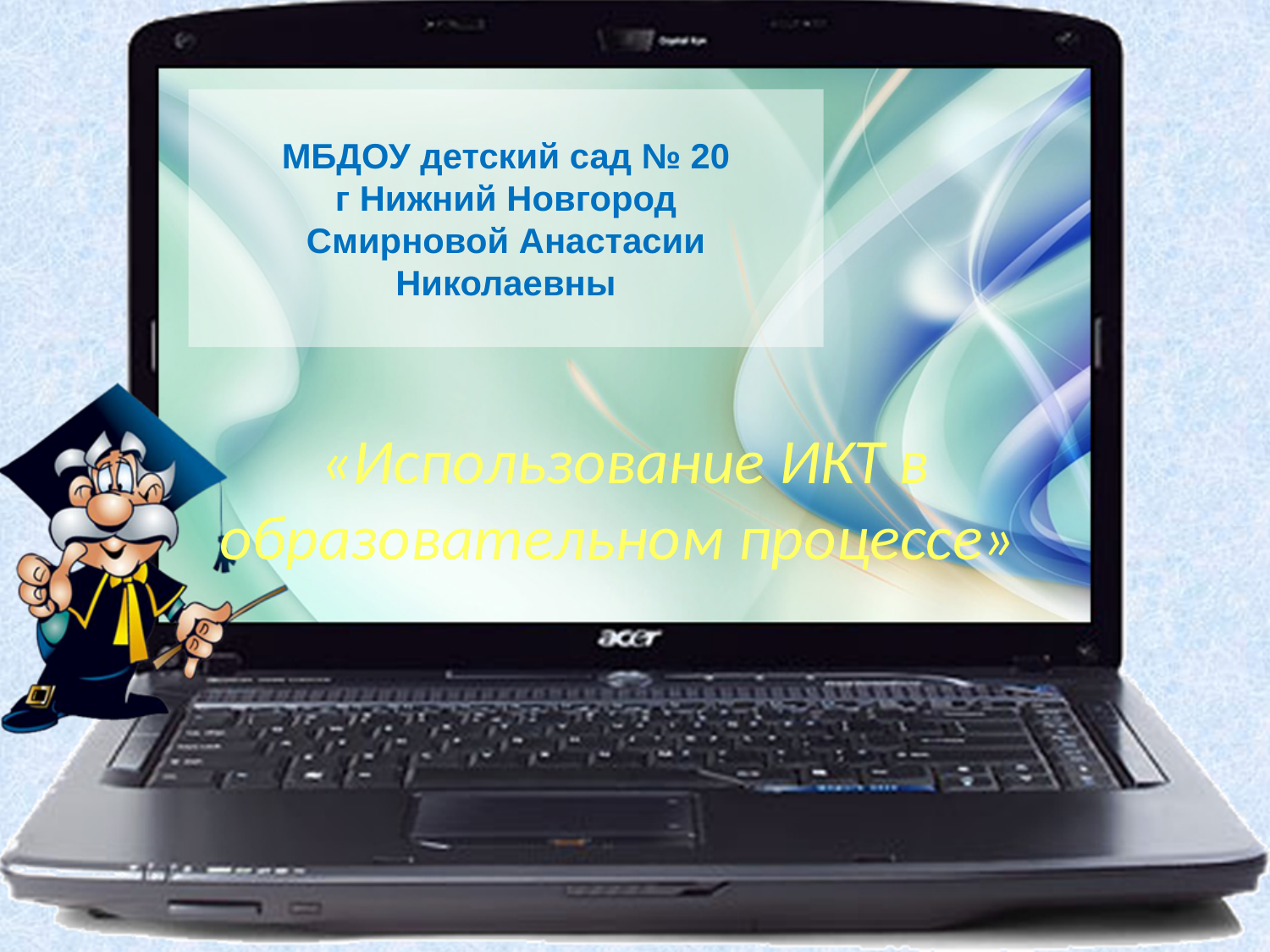

# МБДОУ детский сад № 20 г Нижний Новгород Смирновой Анастасии Николаевны
«Использование ИКТ в образовательном процессе»